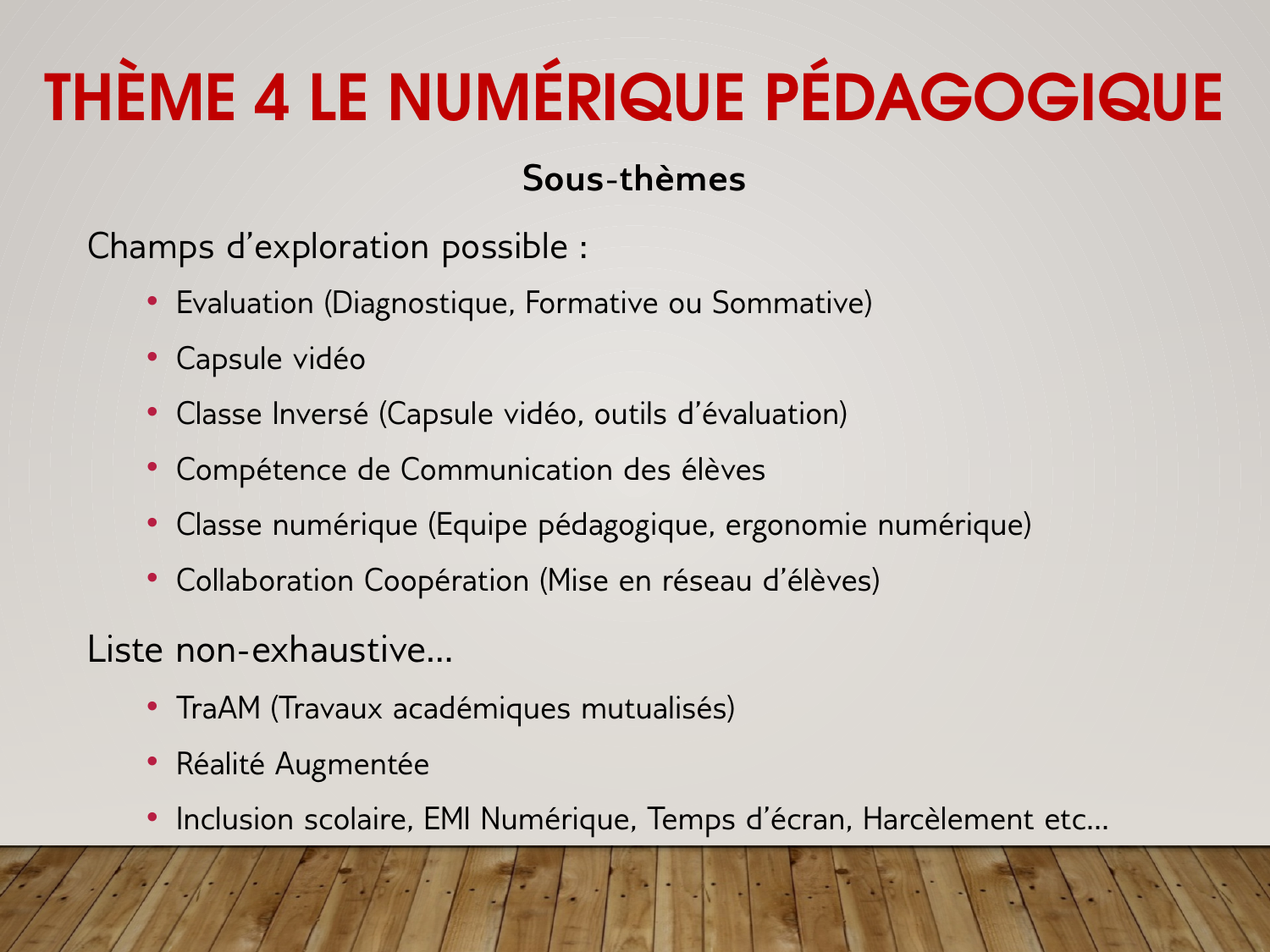

Thème 4 Le numérique pédagogique
Sous-thèmes
Champs d’exploration possible :
Evaluation (Diagnostique, Formative ou Sommative)
Capsule vidéo
Classe Inversé (Capsule vidéo, outils d’évaluation)
Compétence de Communication des élèves
Classe numérique (Equipe pédagogique, ergonomie numérique)
Collaboration Coopération (Mise en réseau d’élèves)
Liste non-exhaustive…
TraAM (Travaux académiques mutualisés)
Réalité Augmentée
Inclusion scolaire, EMI Numérique, Temps d’écran, Harcèlement etc…